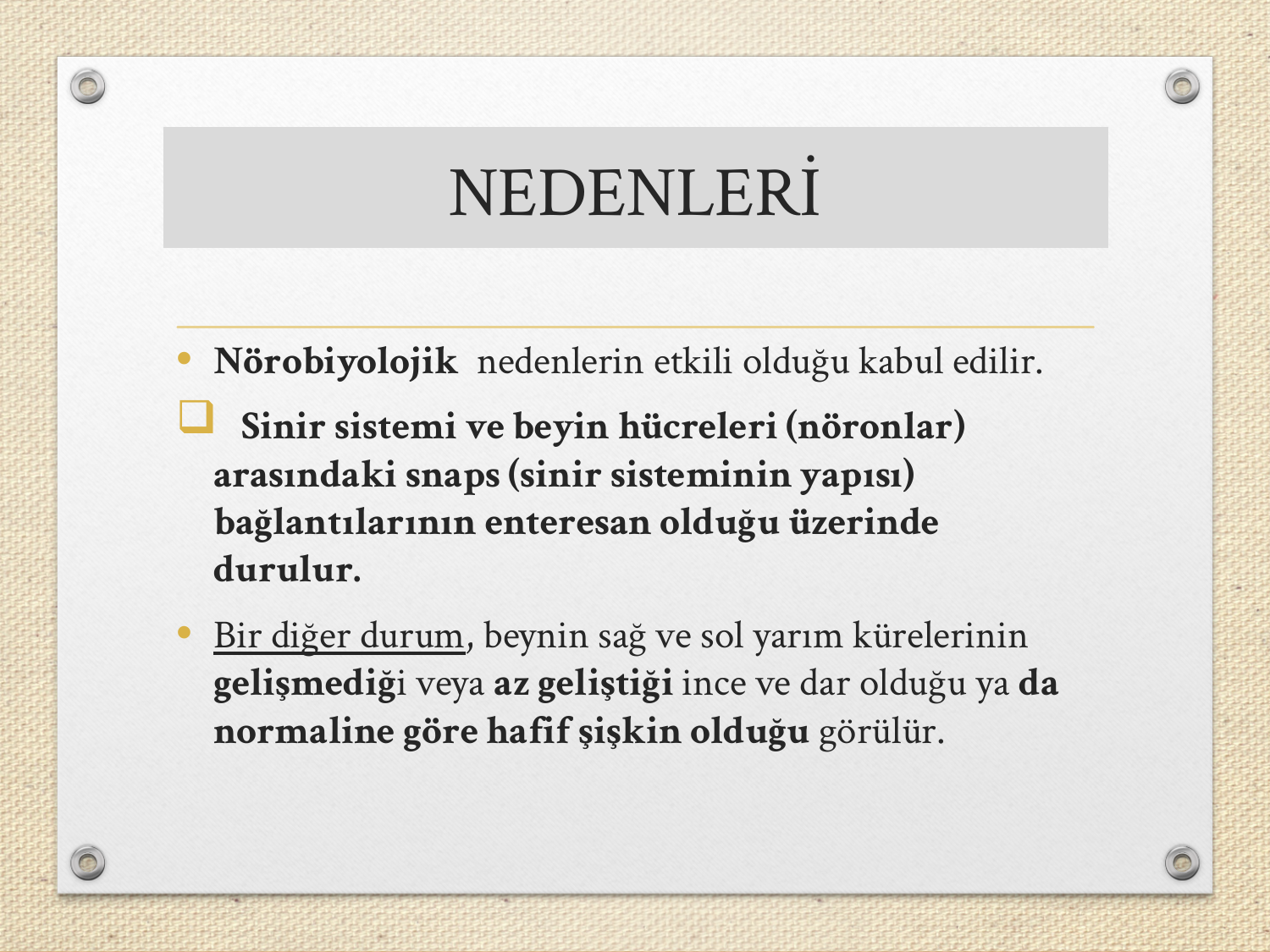

# NEDENLERİ
Nörobiyolojik  nedenlerin etkili olduğu kabul edilir.
   Sinir sistemi ve beyin hücreleri (nöronlar) arasındaki snaps (sinir sisteminin yapısı) bağlantılarının enteresan olduğu üzerinde durulur.
Bir diğer durum, beynin sağ ve sol yarım kürelerinin gelişmediği veya az geliştiği ince ve dar olduğu ya da normaline göre hafif şişkin olduğu görülür.